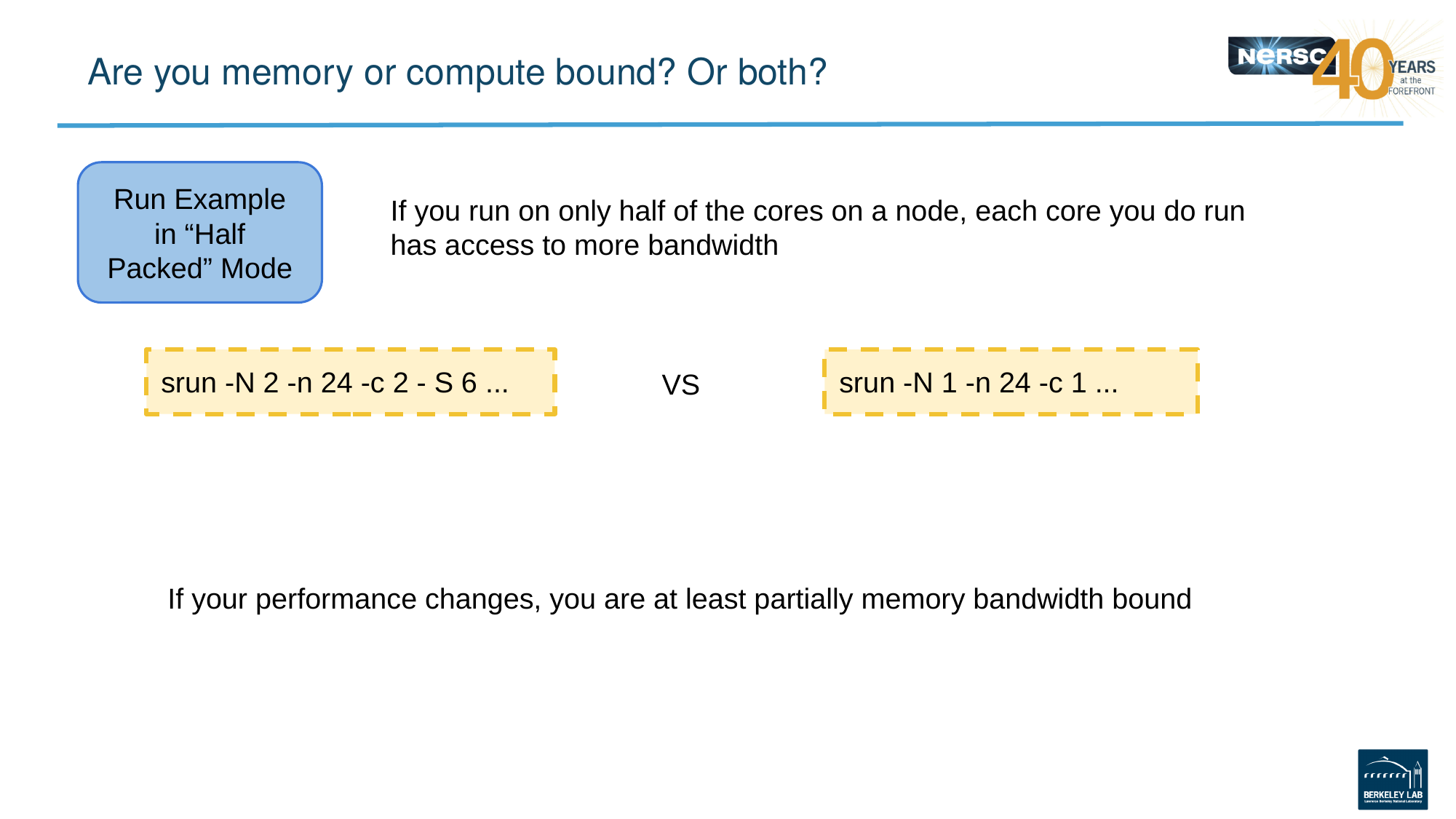

# Are you memory or compute bound? Or both?
Run Example in “Half Packed” Mode
If you run on only half of the cores on a node, each core you do run has access to more bandwidth
srun -N 1 -n 24 -c 1 ...
srun -N 2 -n 24 -c 2 - S 6 ...
VS
If your performance changes, you are at least partially memory bandwidth bound